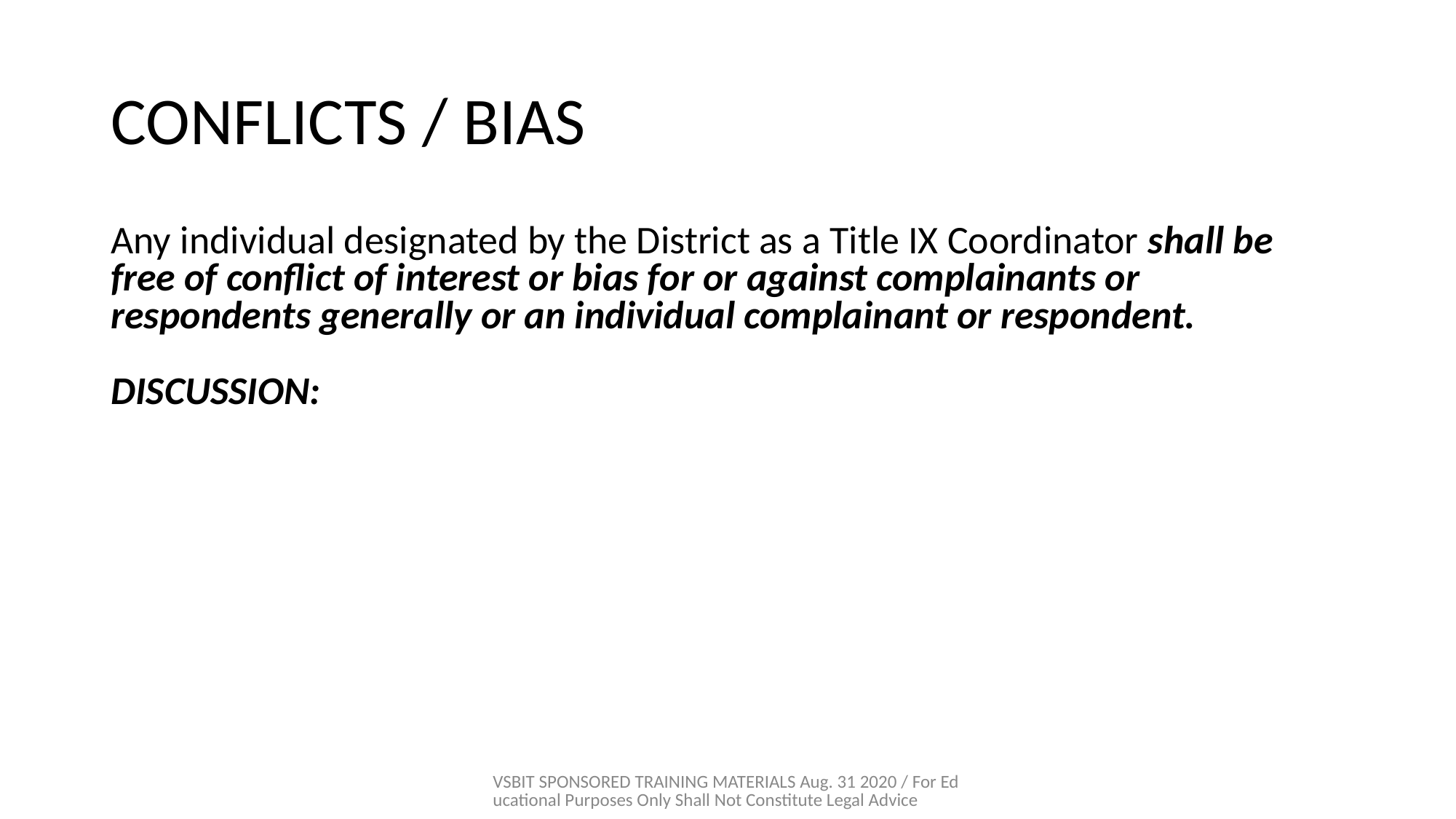

# CONFLICTS / BIAS
Any individual designated by the District as a Title IX Coordinator shall be free of conflict of interest or bias for or against complainants or respondents generally or an individual complainant or respondent.

DISCUSSION:

VSBIT SPONSORED TRAINING MATERIALS Aug. 31 2020 / For Educational Purposes Only Shall Not Constitute Legal Advice